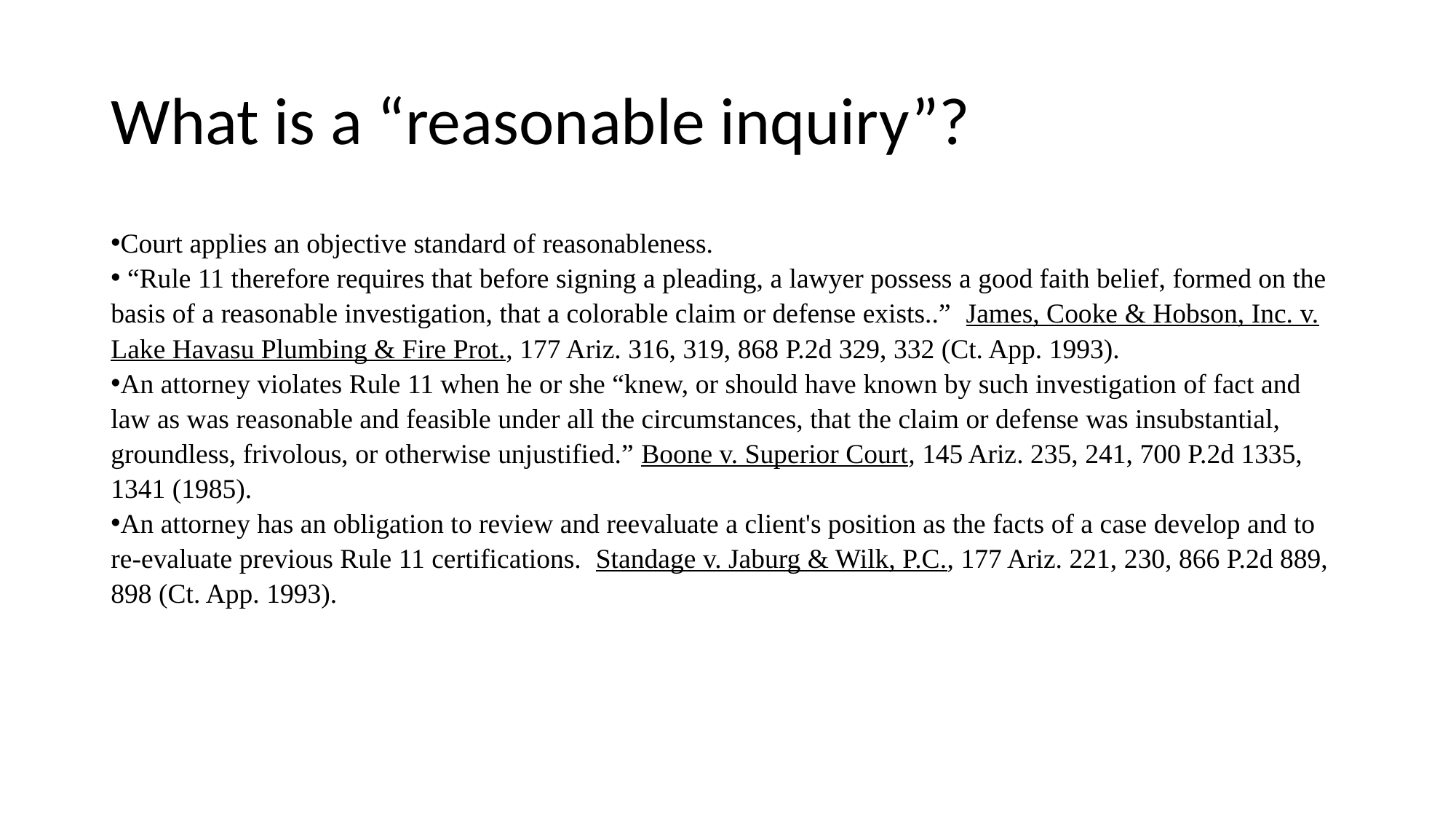

# What is a “reasonable inquiry”?
Court applies an objective standard of reasonableness.
 “Rule 11 therefore requires that before signing a pleading, a lawyer possess a good faith belief, formed on the basis of a reasonable investigation, that a colorable claim or defense exists..”  James, Cooke & Hobson, Inc. v. Lake Havasu Plumbing & Fire Prot., 177 Ariz. 316, 319, 868 P.2d 329, 332 (Ct. App. 1993).
An attorney violates Rule 11 when he or she “knew, or should have known by such investigation of fact and law as was reasonable and feasible under all the circumstances, that the claim or defense was insubstantial, groundless, frivolous, or otherwise unjustified.” Boone v. Superior Court, 145 Ariz. 235, 241, 700 P.2d 1335, 1341 (1985).
An attorney has an obligation to review and reevaluate a client's position as the facts of a case develop and to re-evaluate previous Rule 11 certifications.  Standage v. Jaburg & Wilk, P.C., 177 Ariz. 221, 230, 866 P.2d 889, 898 (Ct. App. 1993).